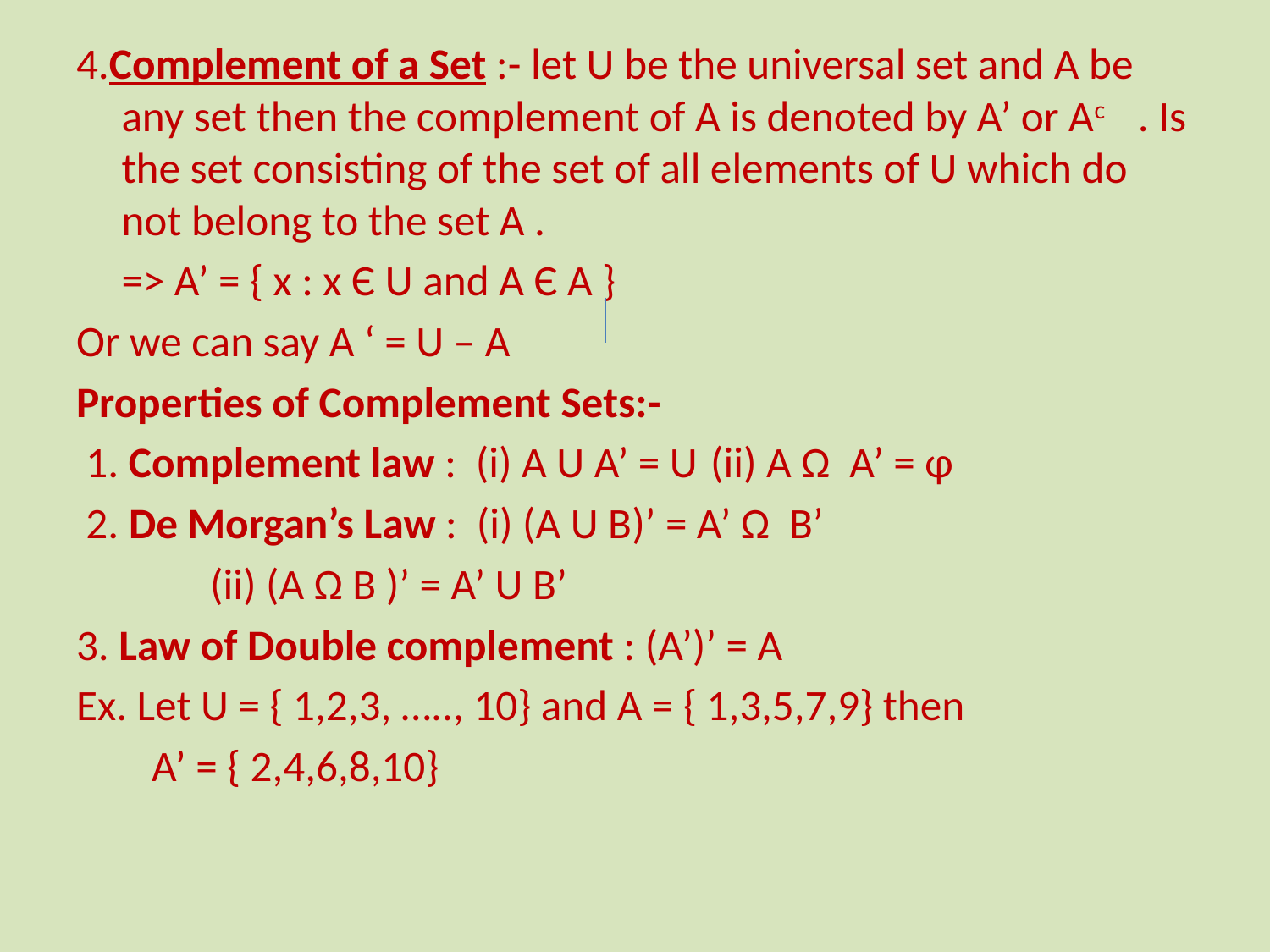

4.Complement of a Set :- let U be the universal set and A be any set then the complement of A is denoted by A’ or Ac     . Is the set consisting of the set of all elements of U which do not belong to the set A .
	=> A’ = { x : x Є U and A Є A }
Or we can say A ‘ = U – A
Properties of Complement Sets:-
 1. Complement law :  (i) A U A’ = U 	(ii) A Ω  A’ = ɸ
 2. De Morgan’s Law :  (i) (A U B)’ = A’ Ω  B’
				      (ii) (A Ω B )’ = A’ U B’
3. Law of Double complement : (A’)’ = A
Ex. Let U = { 1,2,3, ….., 10} and A = { 1,3,5,7,9} then
	A’ = { 2,4,6,8,10}